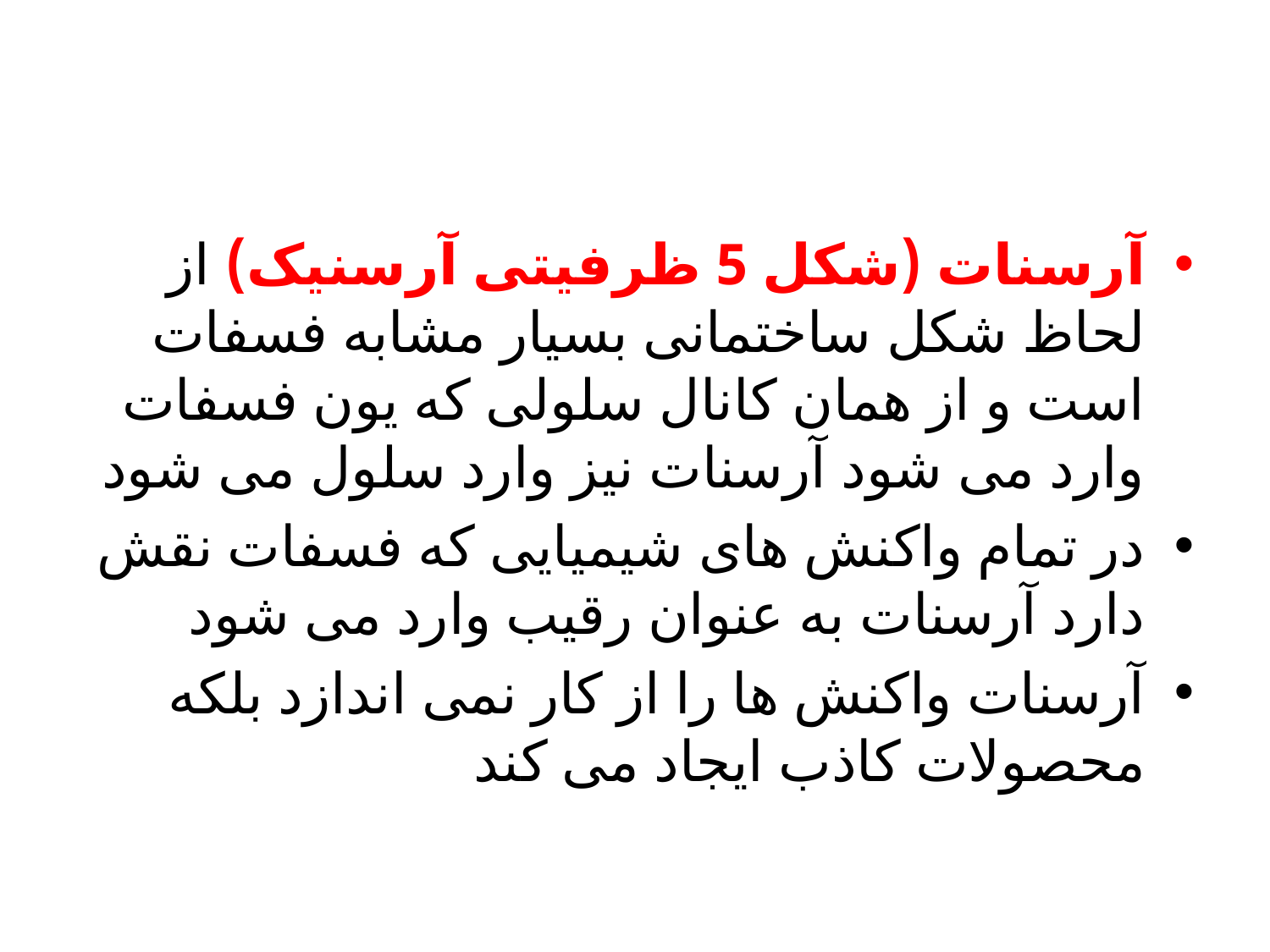

آرسنات (شکل 5 ظرفیتی آرسنیک) از لحاظ شکل ساختمانی بسیار مشابه فسفات است و از همان کانال سلولی که یون فسفات وارد می شود آرسنات نیز وارد سلول می شود
در تمام واکنش های شیمیایی که فسفات نقش دارد آرسنات به عنوان رقیب وارد می شود
آرسنات واکنش ها را از کار نمی اندازد بلکه محصولات کاذب ایجاد می کند